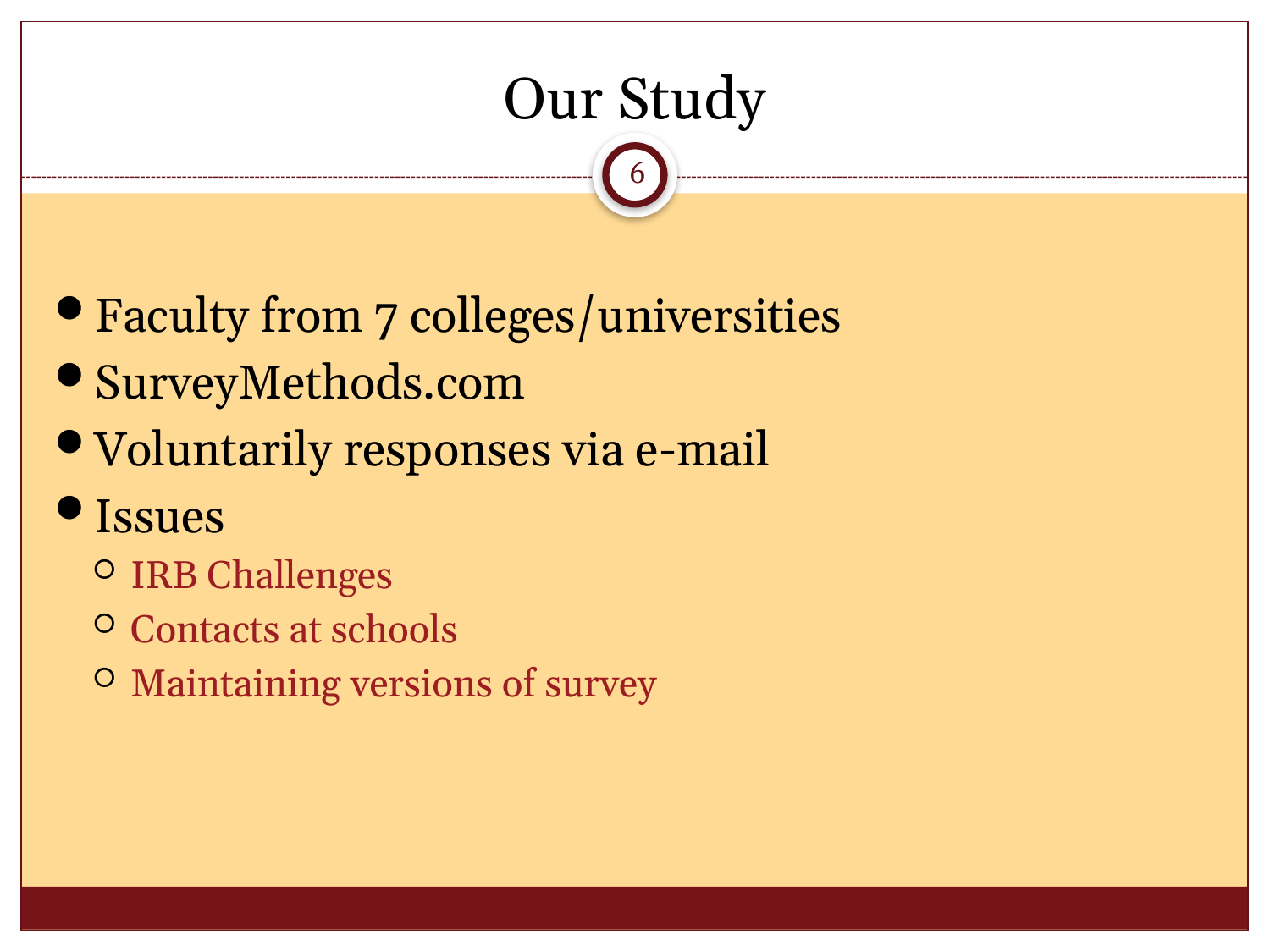

# Our Study
6

Faculty from 7 colleges/universities
SurveyMethods.com
Voluntarily responses via e-mail
Issues
IRB Challenges
Contacts at schools
Maintaining versions of survey